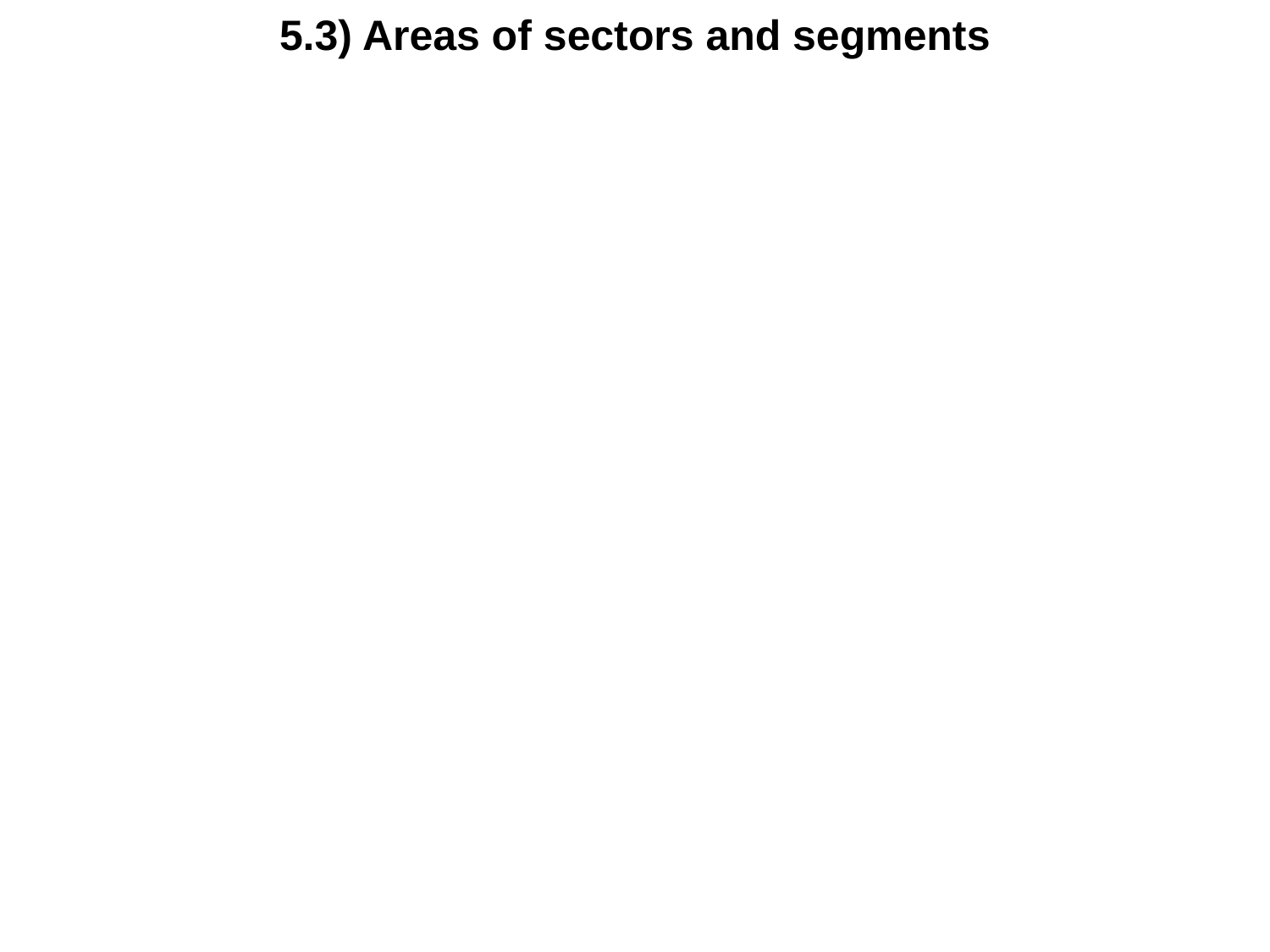

# 5.3) Areas of sectors and segments